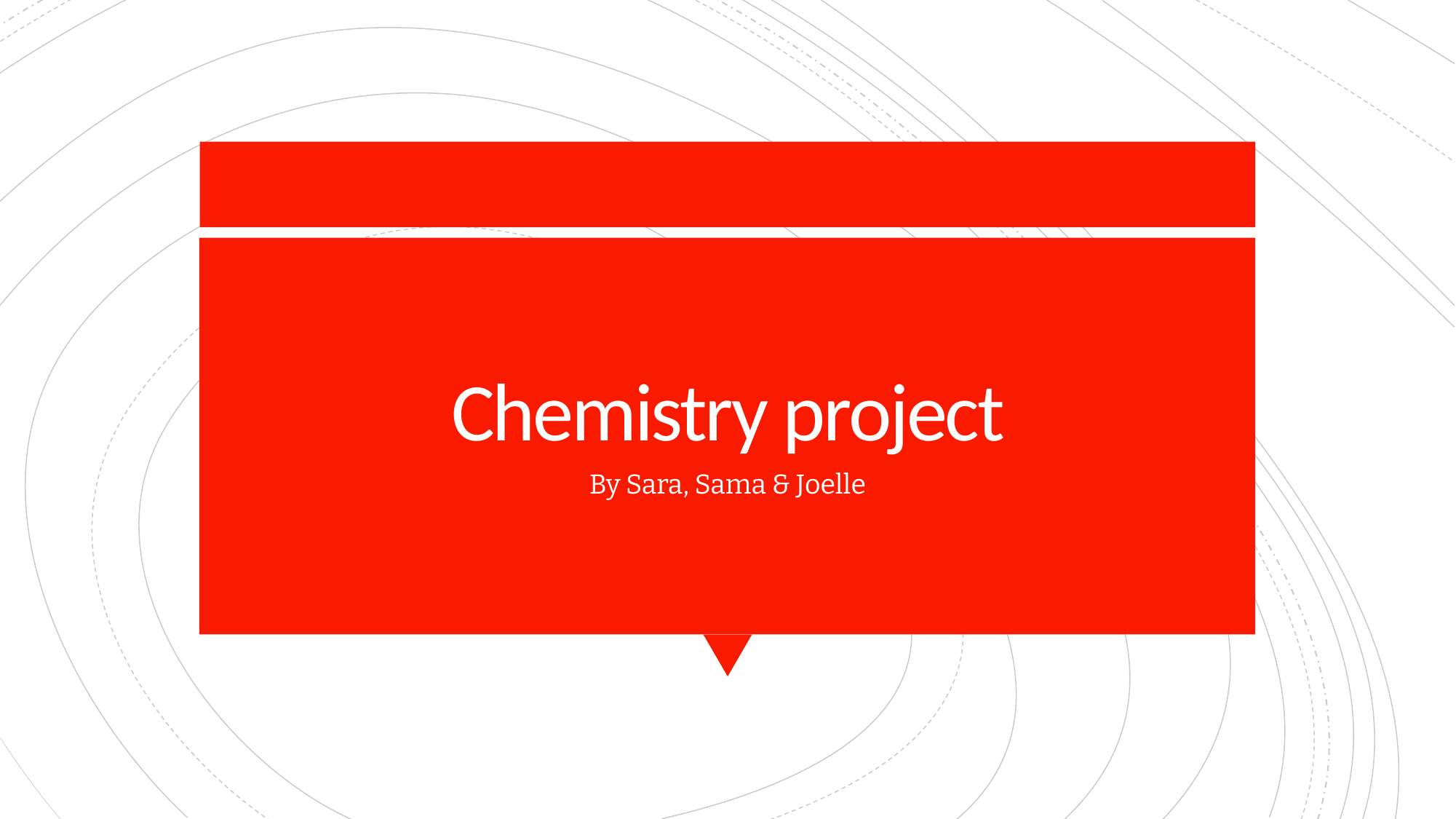

# Chemistry project
By Sara, Sama & Joelle